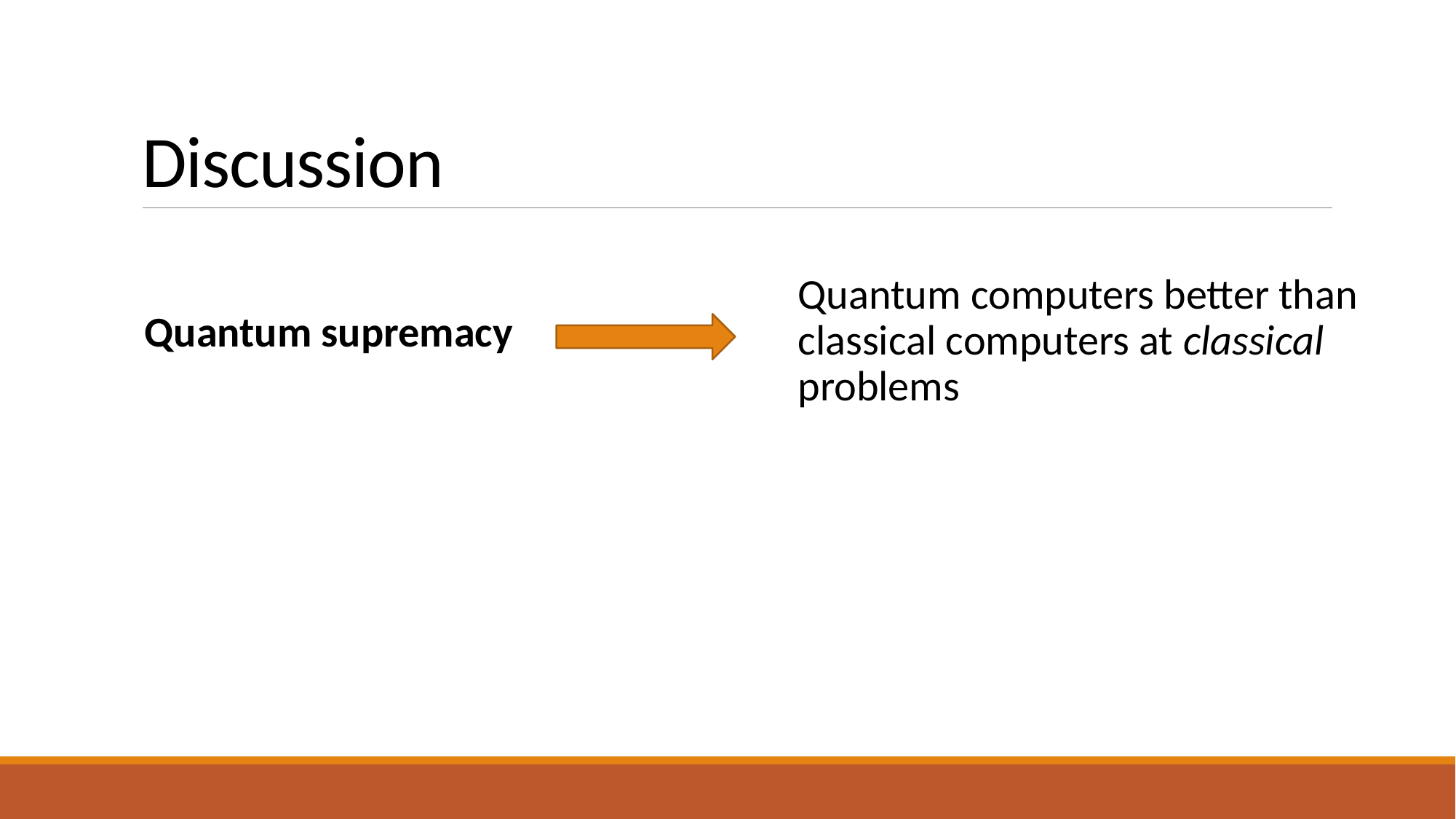

# Discussion
Quantum computers better than classical computers at classical problems
Quantum supremacy